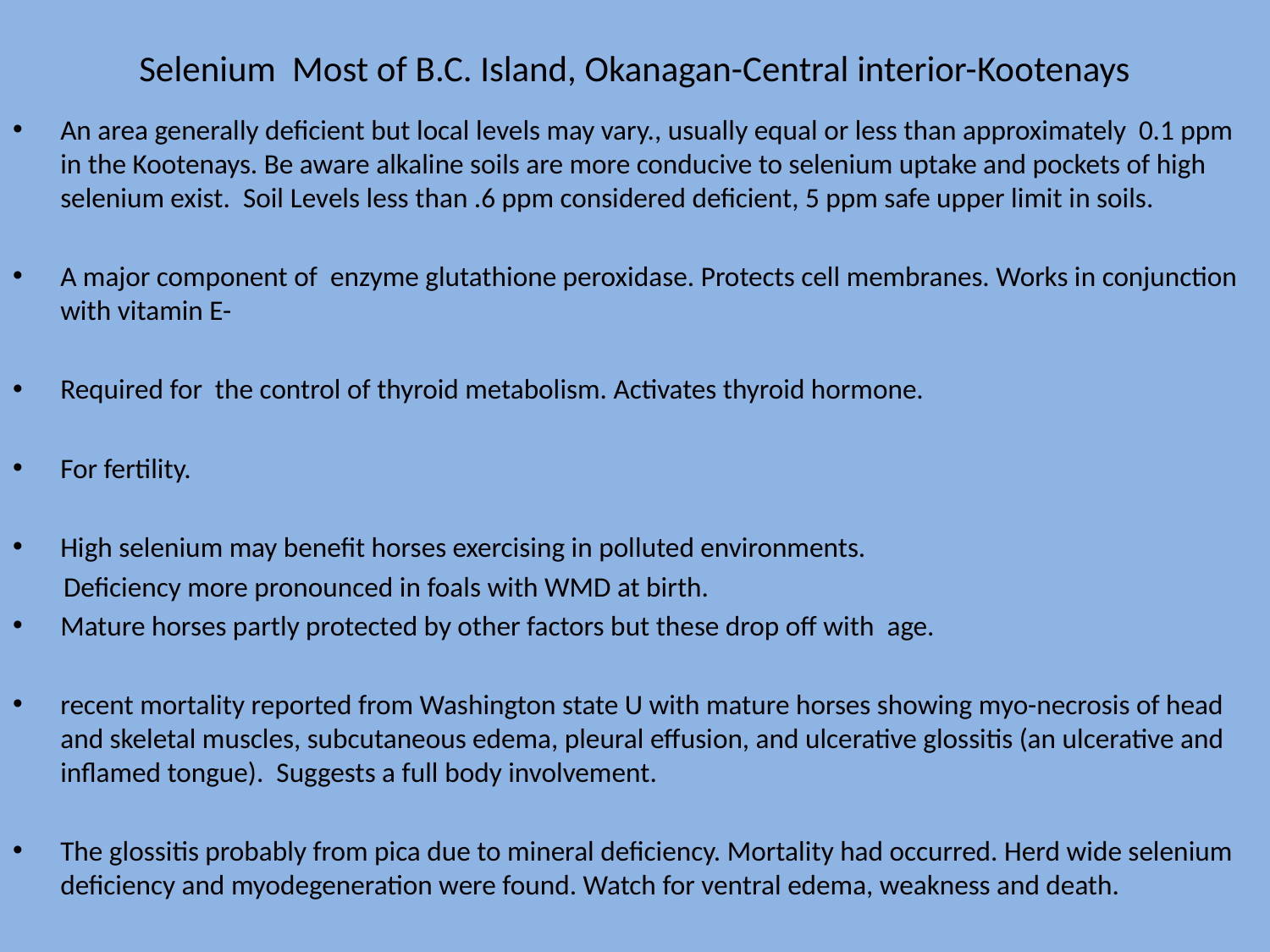

# Selenium  Most of B.C. Island, Okanagan-Central interior-Kootenays
An area generally deficient but local levels may vary., usually equal or less than approximately  0.1 ppm in the Kootenays. Be aware alkaline soils are more conducive to selenium uptake and pockets of high selenium exist.  Soil Levels less than .6 ppm considered deficient, 5 ppm safe upper limit in soils.

A major component of  enzyme glutathione peroxidase. Protects cell membranes. Works in conjunction with vitamin E-

Required for  the control of thyroid metabolism. Activates thyroid hormone.

For fertility.

High selenium may benefit horses exercising in polluted environments.
        Deficiency more pronounced in foals with WMD at birth.
Mature horses partly protected by other factors but these drop off with  age.

recent mortality reported from Washington state U with mature horses showing myo-necrosis of head and skeletal muscles, subcutaneous edema, pleural effusion, and ulcerative glossitis (an ulcerative and inflamed tongue).  Suggests a full body involvement.

The glossitis probably from pica due to mineral deficiency. Mortality had occurred. Herd wide selenium deficiency and myodegeneration were found. Watch for ventral edema, weakness and death.